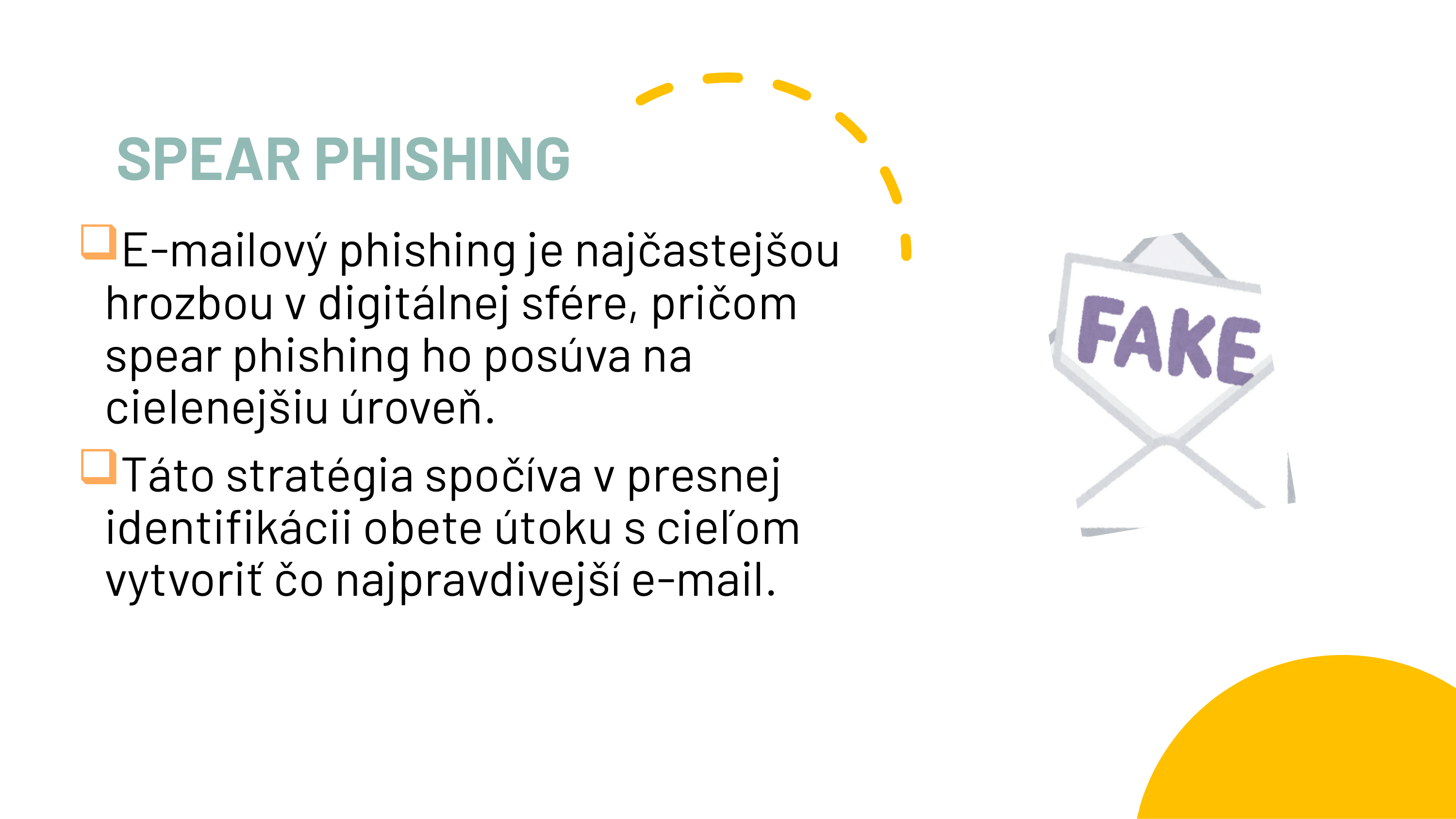

# SPEAR PHISHING
E-mailový phishing je najčastejšou hrozbou v digitálnej sfére, pričom spear phishing ho posúva na cielenejšiu úroveň.
Táto stratégia spočíva v presnej identifikácii obete útoku s cieľom vytvoriť čo najpravdivejší e-mail.